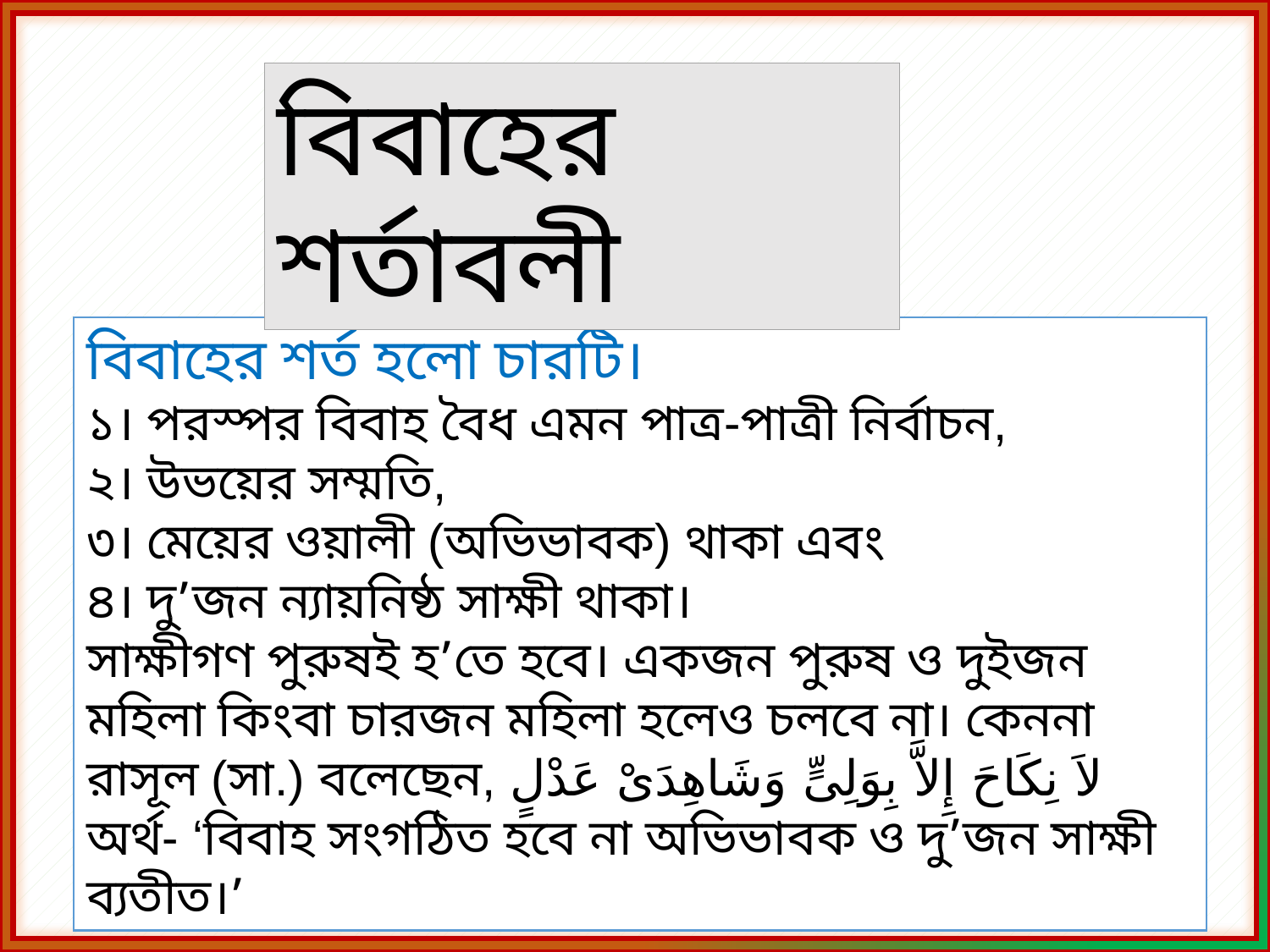

বিবাহের শর্তাবলী
বিবাহের শর্ত হলো চারটি।
১। পরস্পর বিবাহ বৈধ এমন পাত্র-পাত্রী নির্বাচন,
২। উভয়ের সম্মতি,
৩। মেয়ের ওয়ালী (অভিভাবক) থাকা এবং
৪। দু’জন ন্যায়নিষ্ঠ সাক্ষী থাকা।
সাক্ষীগণ পুরুষই হ’তে হবে। একজন পুরুষ ও দুইজন মহিলা কিংবা চারজন মহিলা হলেও চলবে না। কেননা রাসূল (সা.) বলেছেন, ﻻَ ﻧِﻜَﺎﺡَ ﺇِﻻَّ ﺑِﻮَﻟِﻰٍّ ﻭَﺷَﺎﻫِﺪَﻯْ ﻋَﺪْﻝٍ অর্থ- ‘বিবাহ সংগঠিত হবে না অভিভাবক ও দু’জন সাক্ষী ব্যতীত।’